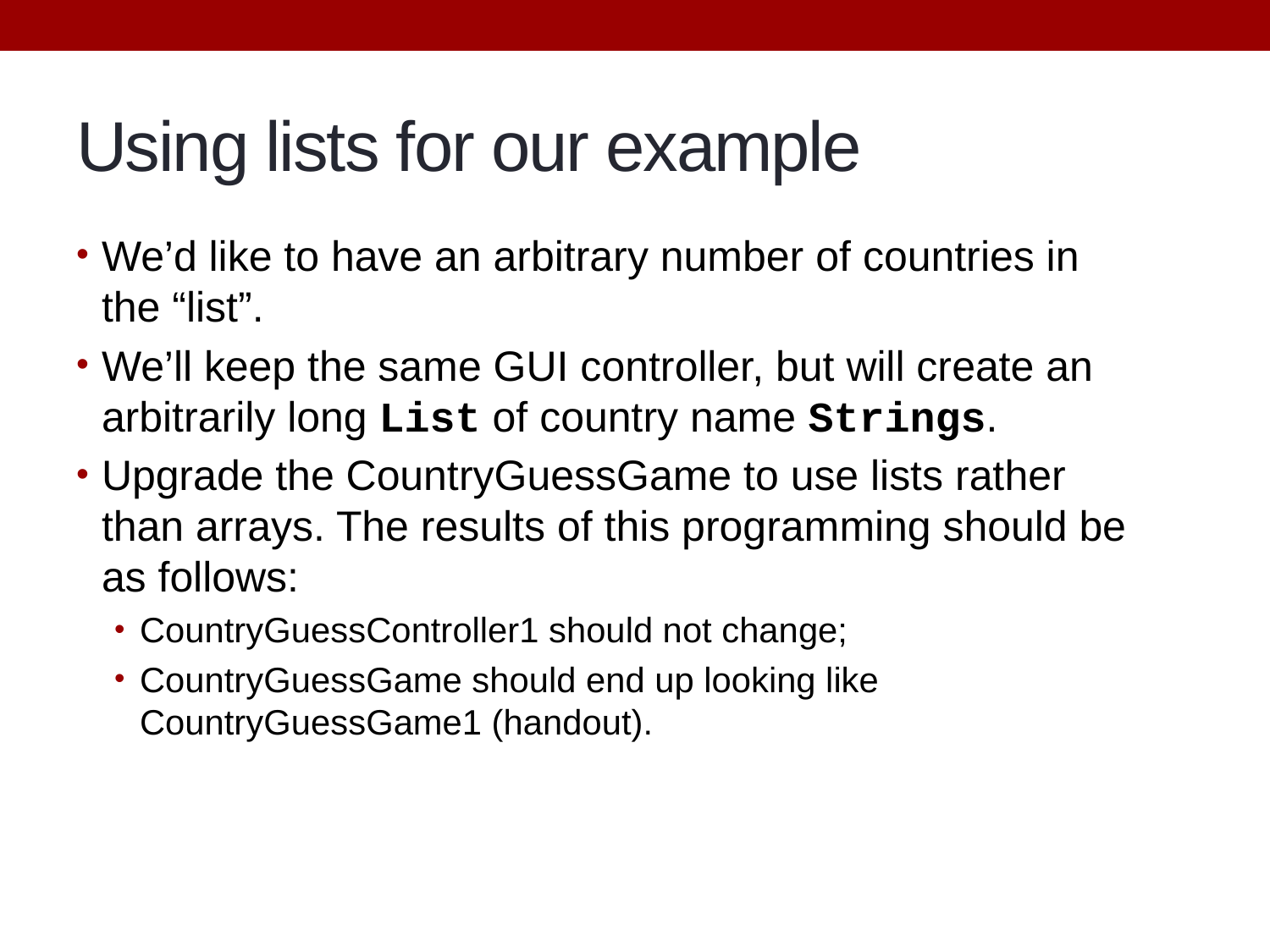

# Using lists for our example
We’d like to have an arbitrary number of countries in the “list”.
We’ll keep the same GUI controller, but will create an arbitrarily long List of country name Strings.
Upgrade the CountryGuessGame to use lists rather than arrays. The results of this programming should be as follows:
CountryGuessController1 should not change;
CountryGuessGame should end up looking like CountryGuessGame1 (handout).